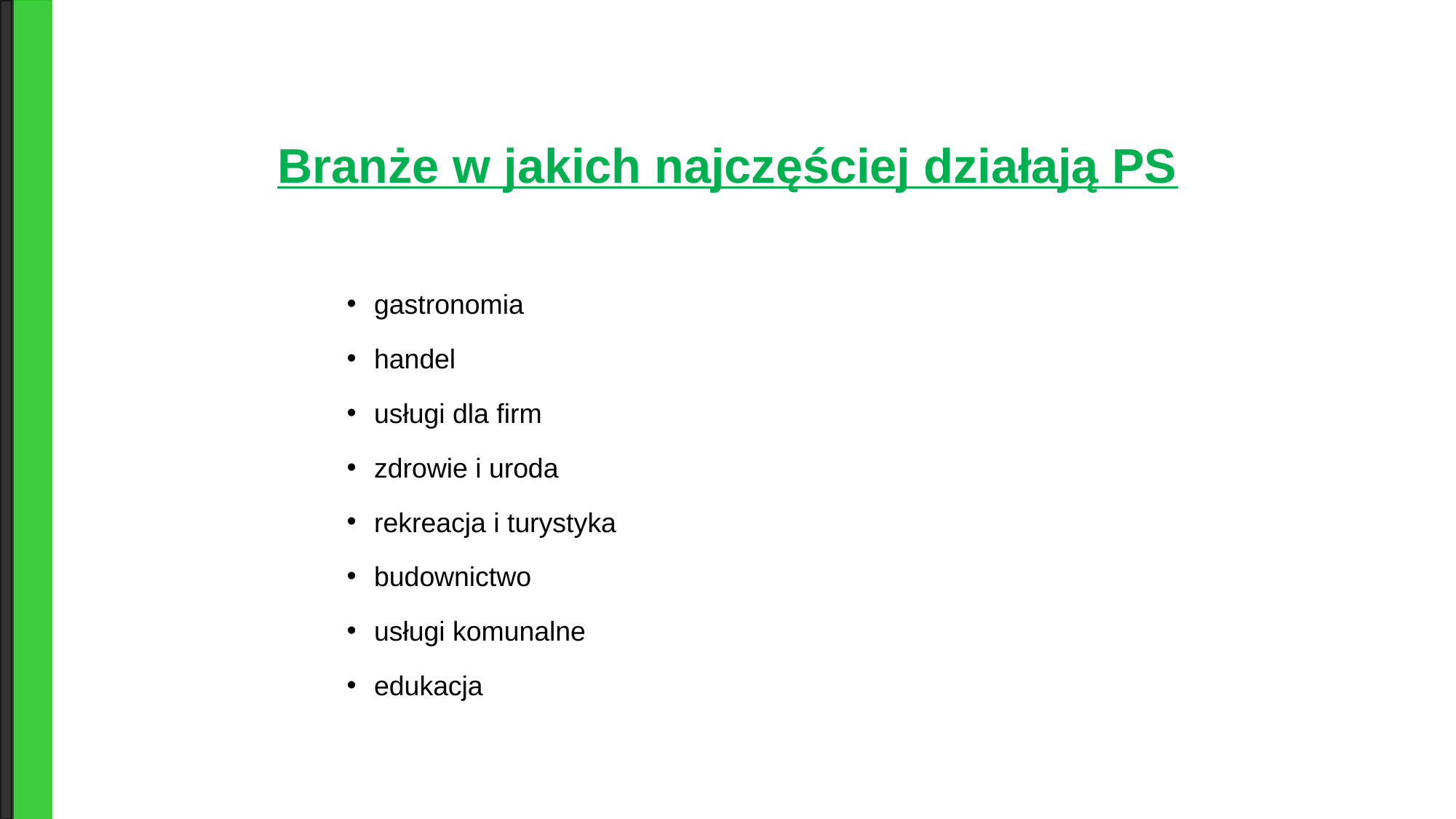

# Branże w jakich najczęściej działają PS
gastronomia
handel
usługi dla firm
zdrowie i uroda
rekreacja i turystyka
budownictwo
usługi komunalne
edukacja